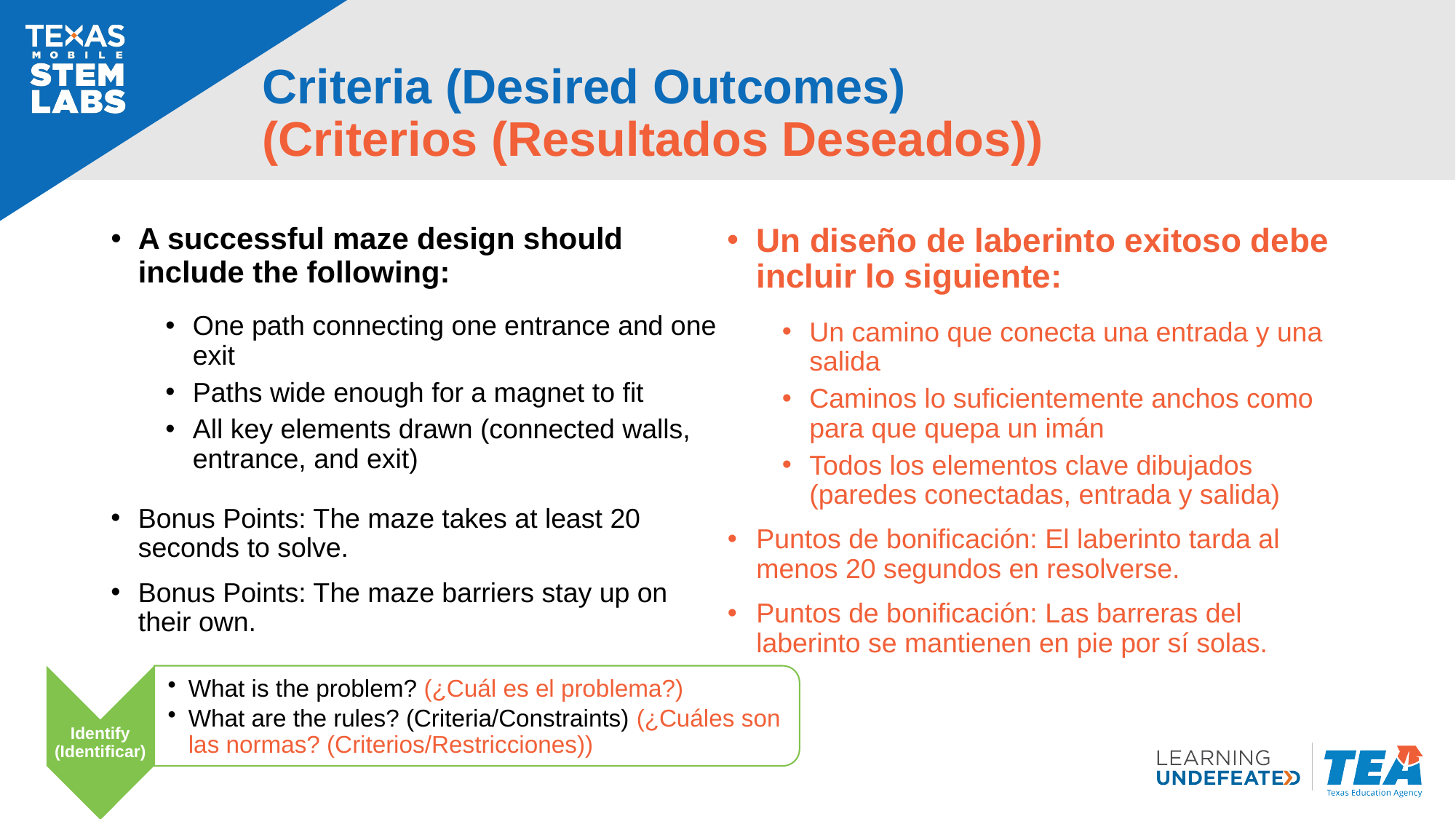

# Criteria (Desired Outcomes) (Criterios (Resultados Deseados))
A successful maze design should include the following:
One path connecting one entrance and one exit
Paths wide enough for a magnet to fit
All key elements drawn (connected walls, entrance, and exit)
Bonus Points: The maze takes at least 20 seconds to solve.
Bonus Points: The maze barriers stay up on their own.

Un diseño de laberinto exitoso debe incluir lo siguiente:
Un camino que conecta una entrada y una salida
Caminos lo suficientemente anchos como para que quepa un imán
Todos los elementos clave dibujados (paredes conectadas, entrada y salida)
Puntos de bonificación: El laberinto tarda al menos 20 segundos en resolverse.
Puntos de bonificación: Las barreras del laberinto se mantienen en pie por sí solas.